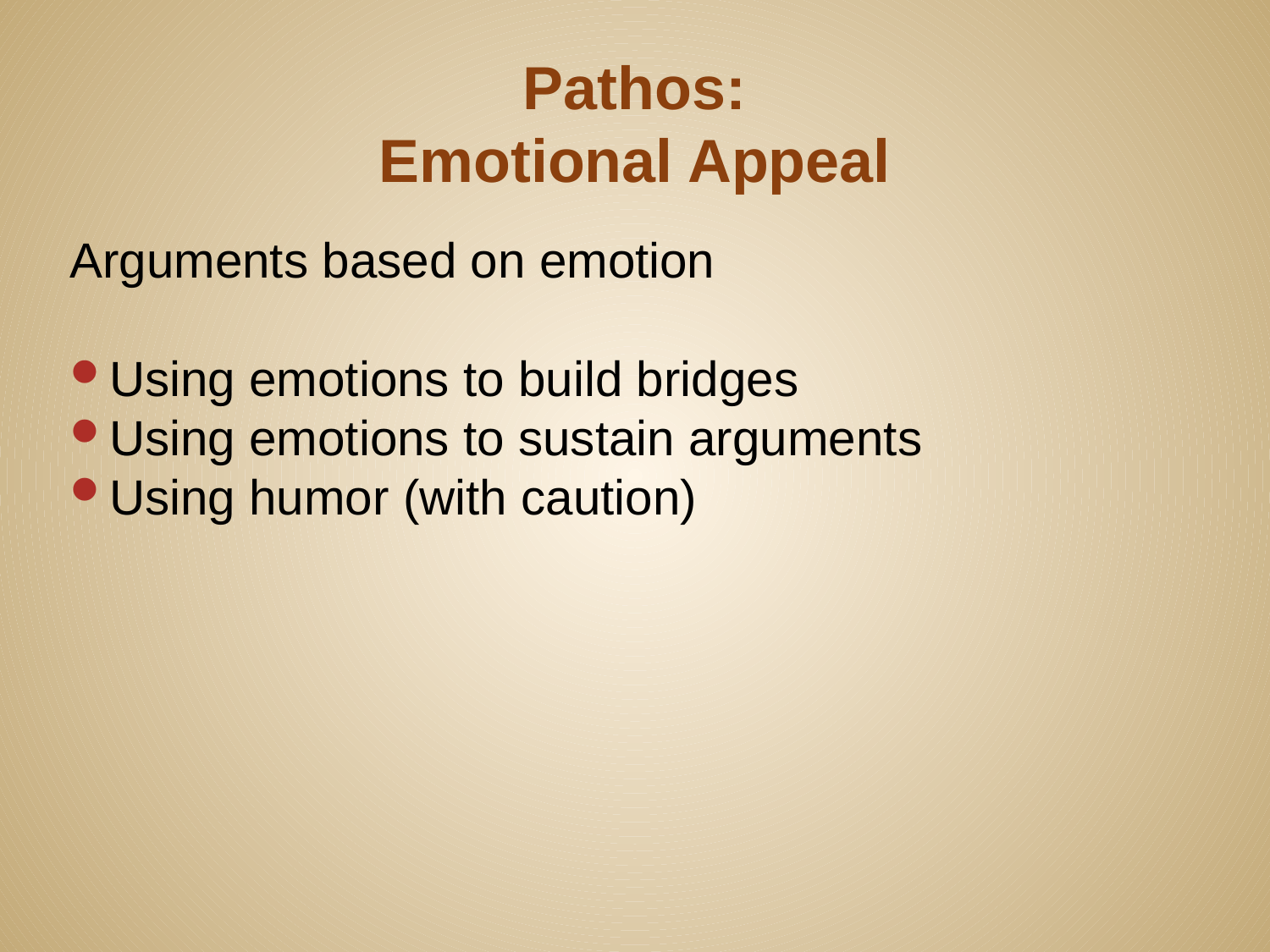

# Pathos: Emotional Appeal
Arguments based on emotion

Using emotions to build bridges
Using emotions to sustain arguments
Using humor (with caution)